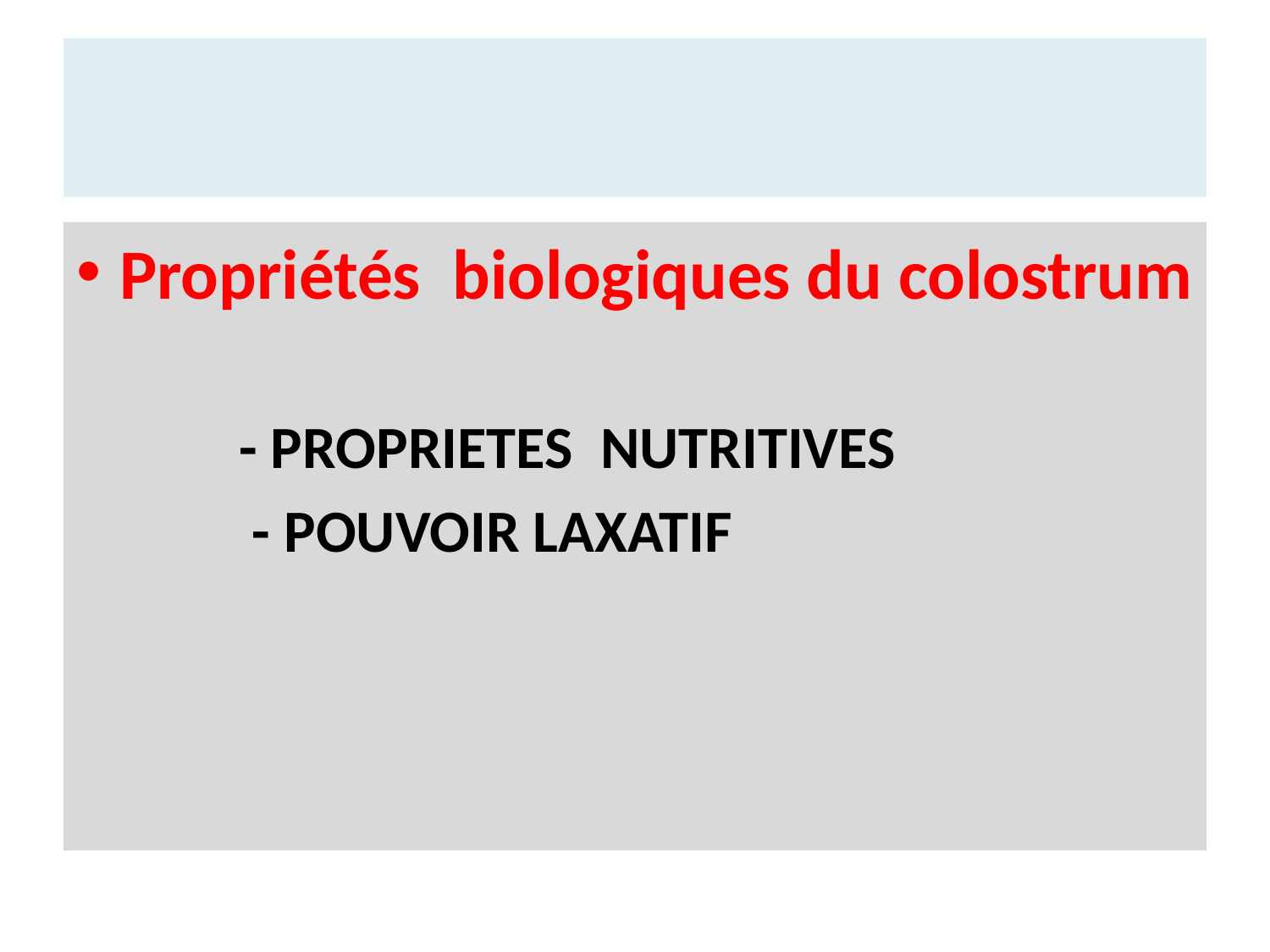

#
Propriétés  biologiques du colostrum

            - PROPRIETES  NUTRITIVES
             - POUVOIR LAXATIF